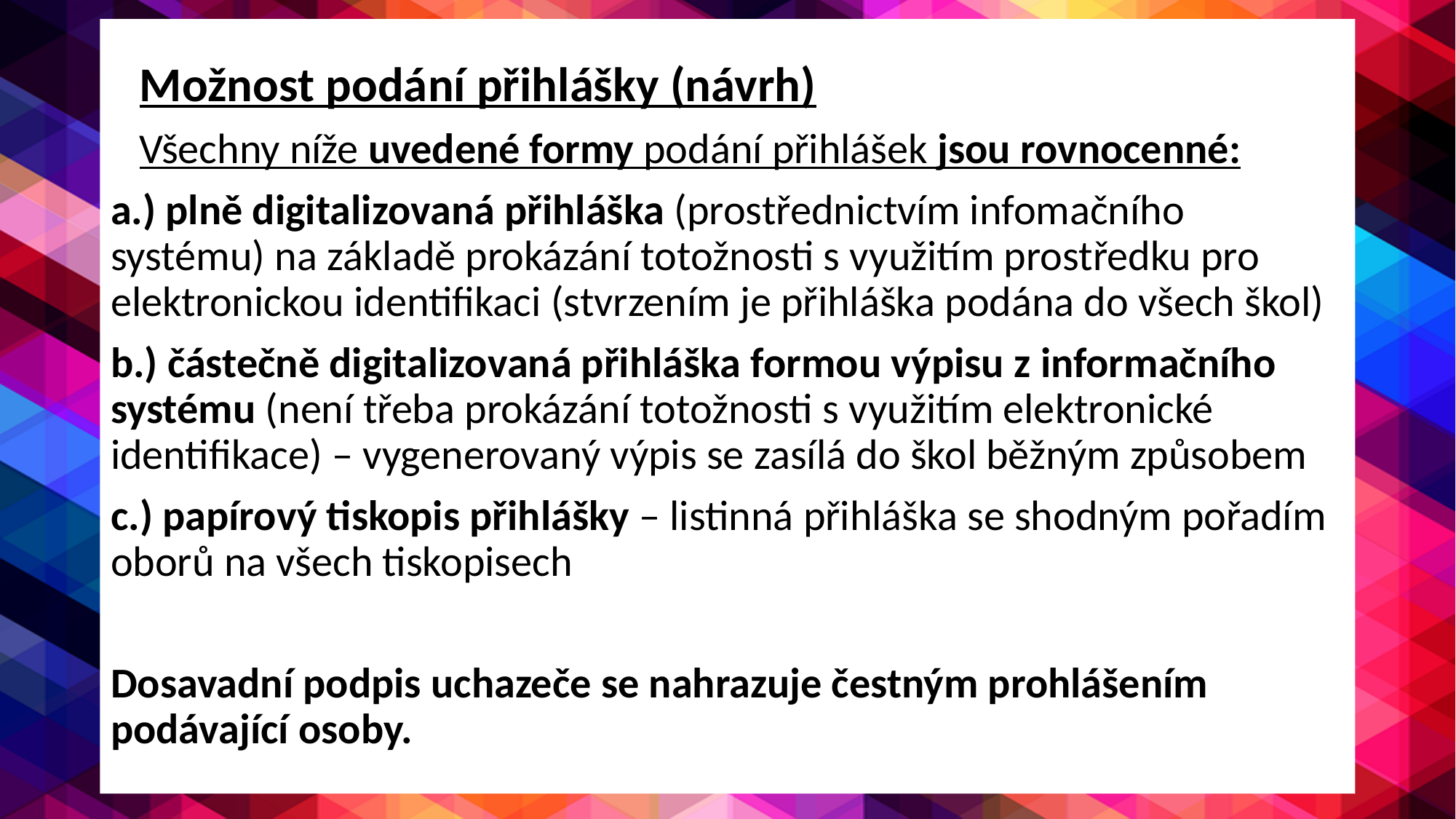

Možnost podání přihlášky (návrh)
   Všechny níže uvedené formy podání přihlášek jsou rovnocenné:
a.) plně digitalizovaná přihláška (prostřednictvím infomačního systému) na základě prokázání totožnosti s využitím prostředku pro elektronickou identifikaci (stvrzením je přihláška podána do všech škol)
b.) částečně digitalizovaná přihláška formou výpisu z informačního systému (není třeba prokázání totožnosti s využitím elektronické identifikace) – vygenerovaný výpis se zasílá do škol běžným způsobem
c.) papírový tiskopis přihlášky – listinná přihláška se shodným pořadím oborů na všech tiskopisech

Dosavadní podpis uchazeče se nahrazuje čestným prohlášením   podávající osoby.